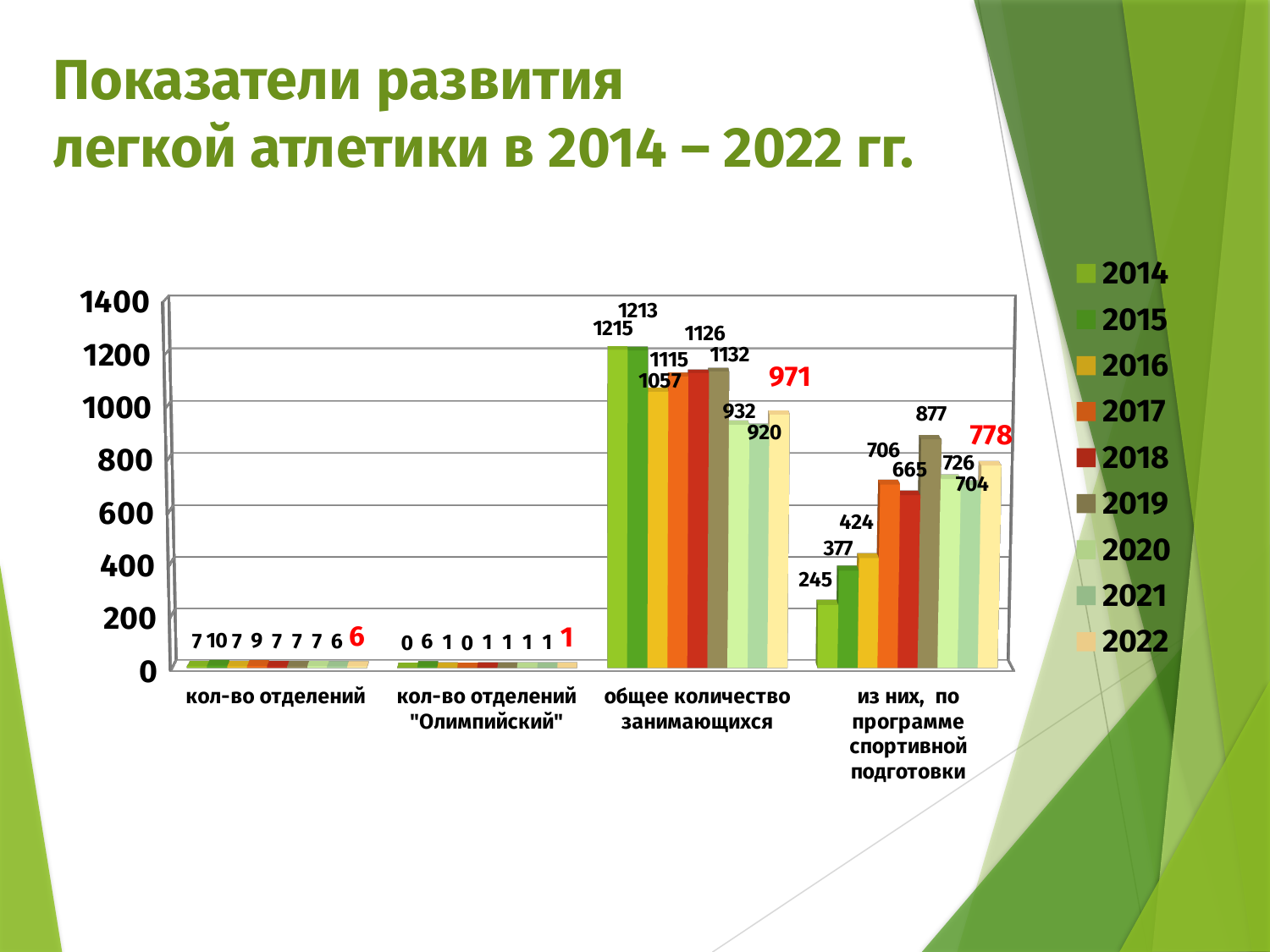

# Показатели развития легкой атлетики в 2014 – 2022 гг.

[unsupported chart]